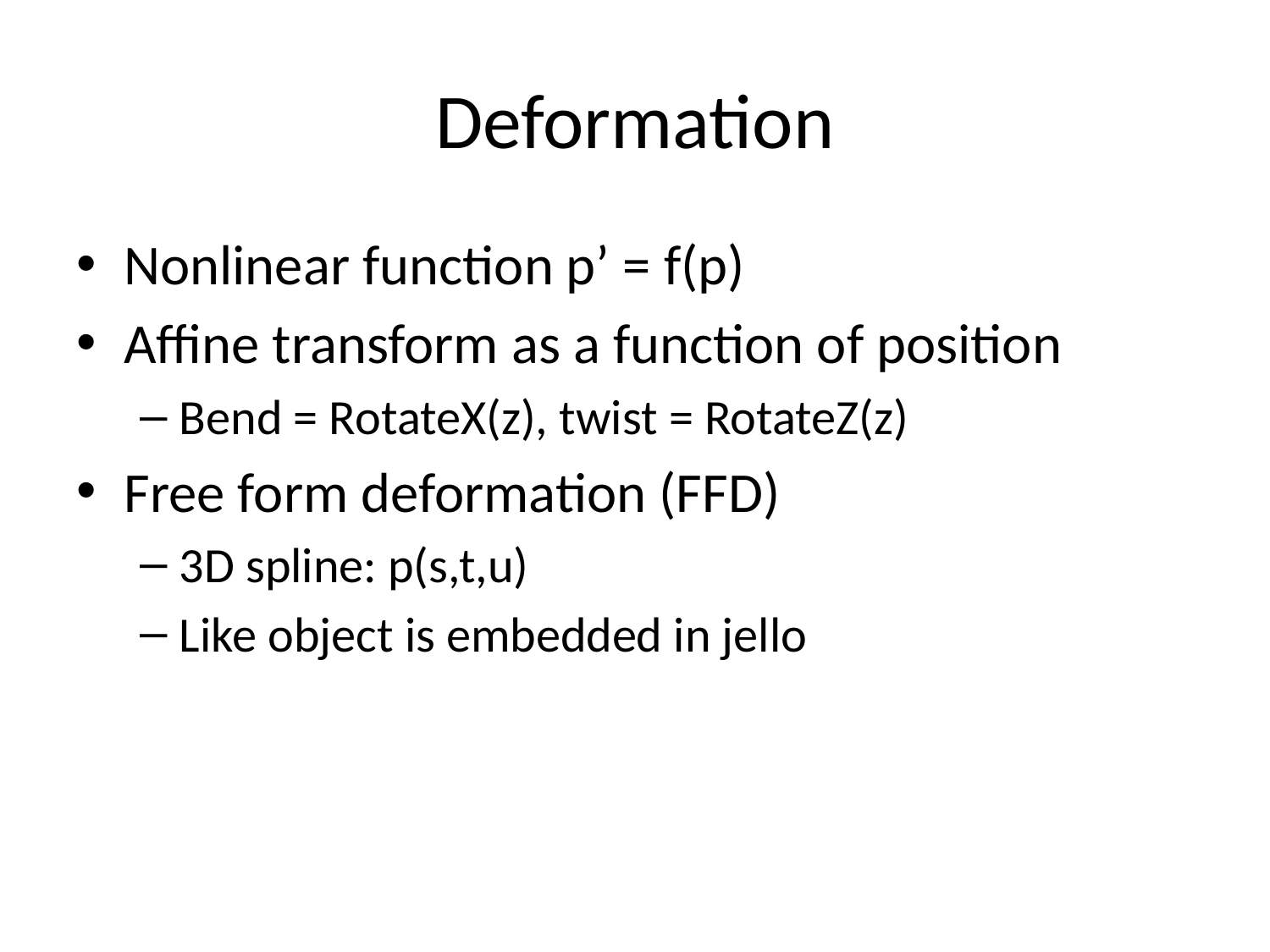

# Deformation
Nonlinear function p’ = f(p)
Affine transform as a function of position
Bend = RotateX(z), twist = RotateZ(z)
Free form deformation (FFD)
3D spline: p(s,t,u)
Like object is embedded in jello